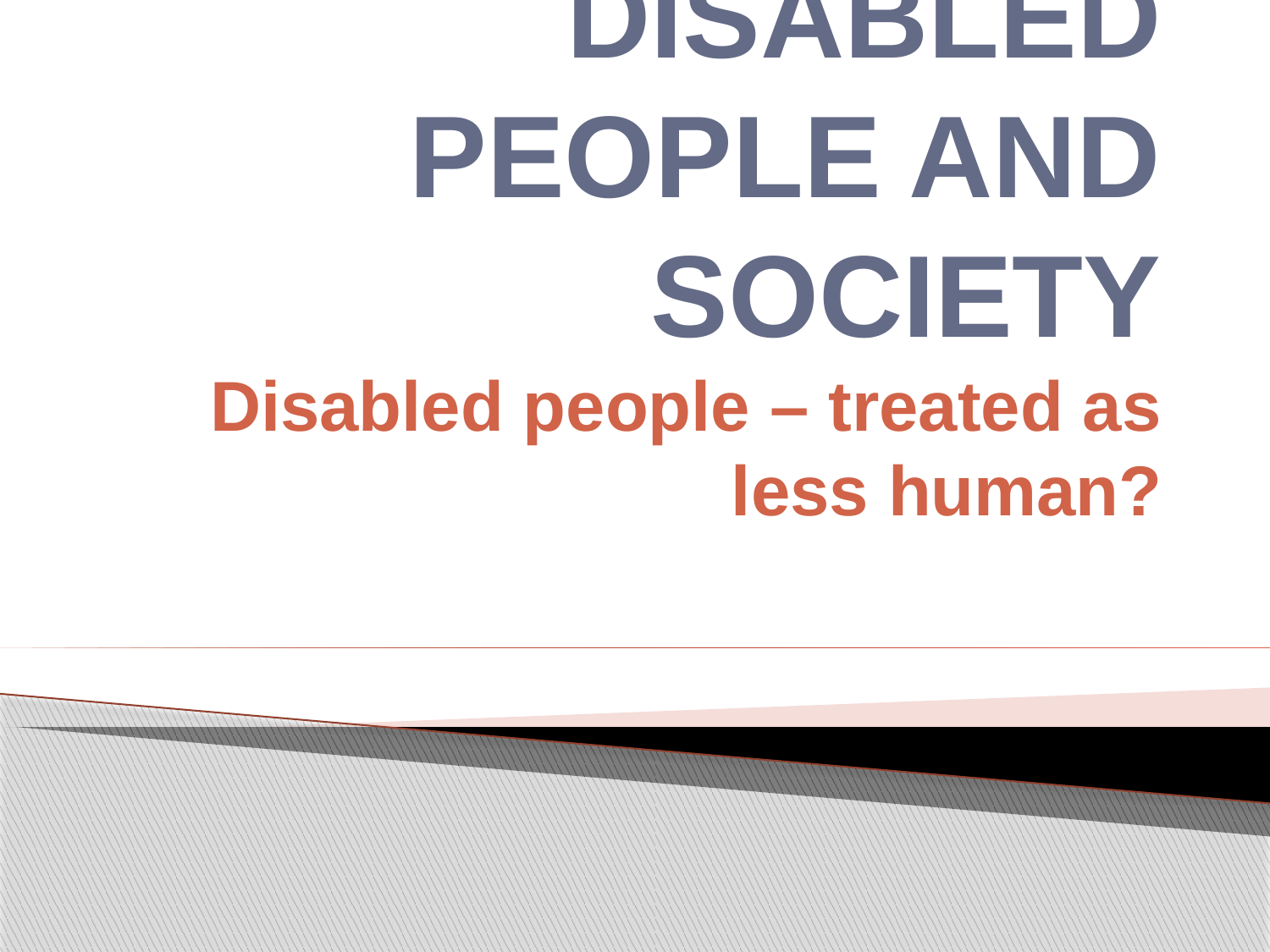

# DISABLED PEOPLE AND SOCIETY Disabled people – treated as less human?